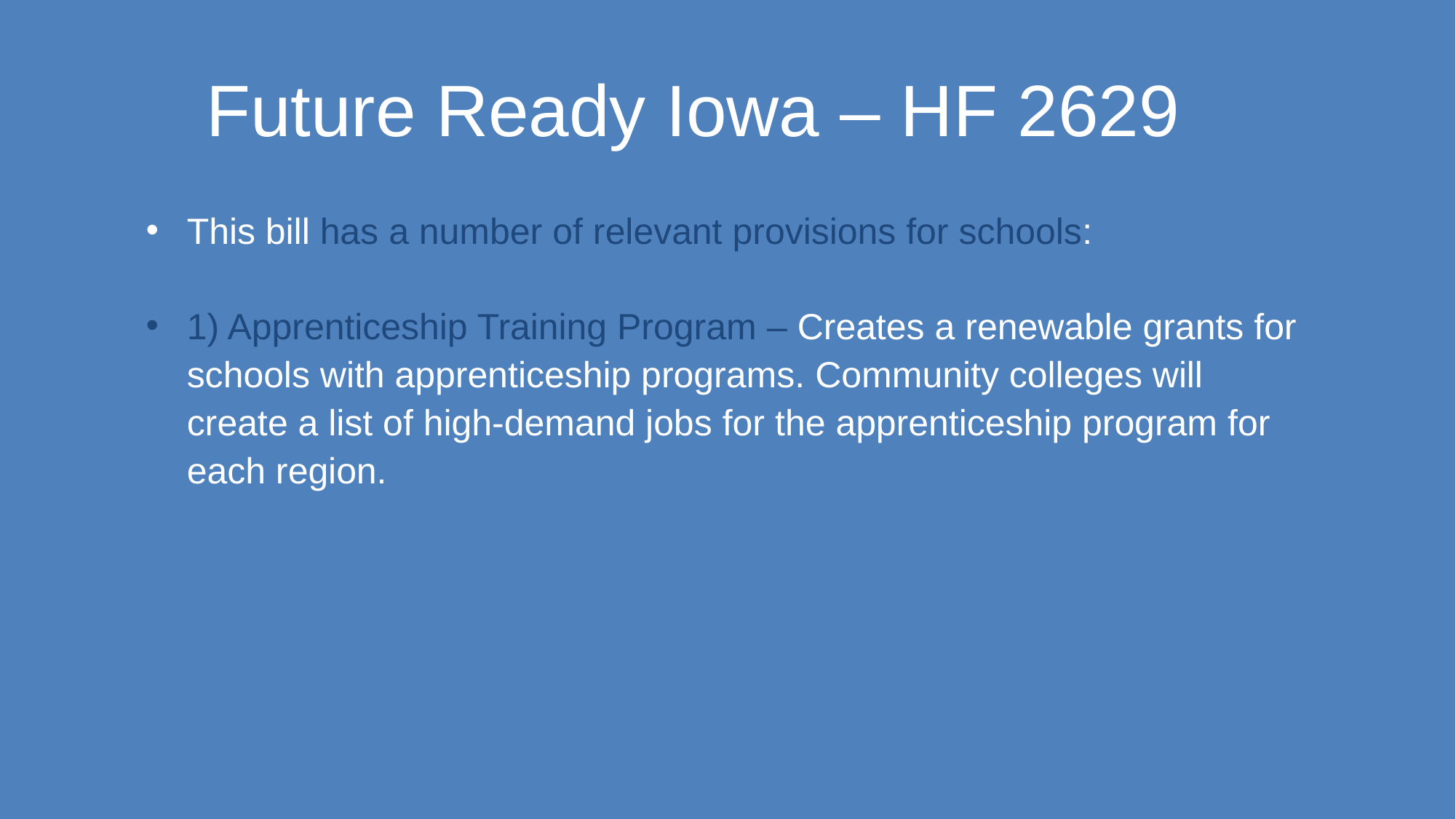

Future Ready Iowa – HF 2629

This bill has a number of relevant provisions for schools:

1) Apprenticeship Training Program – Creates a renewable grants for schools with apprenticeship programs. Community colleges will create a list of high-demand jobs for the apprenticeship program for each region.